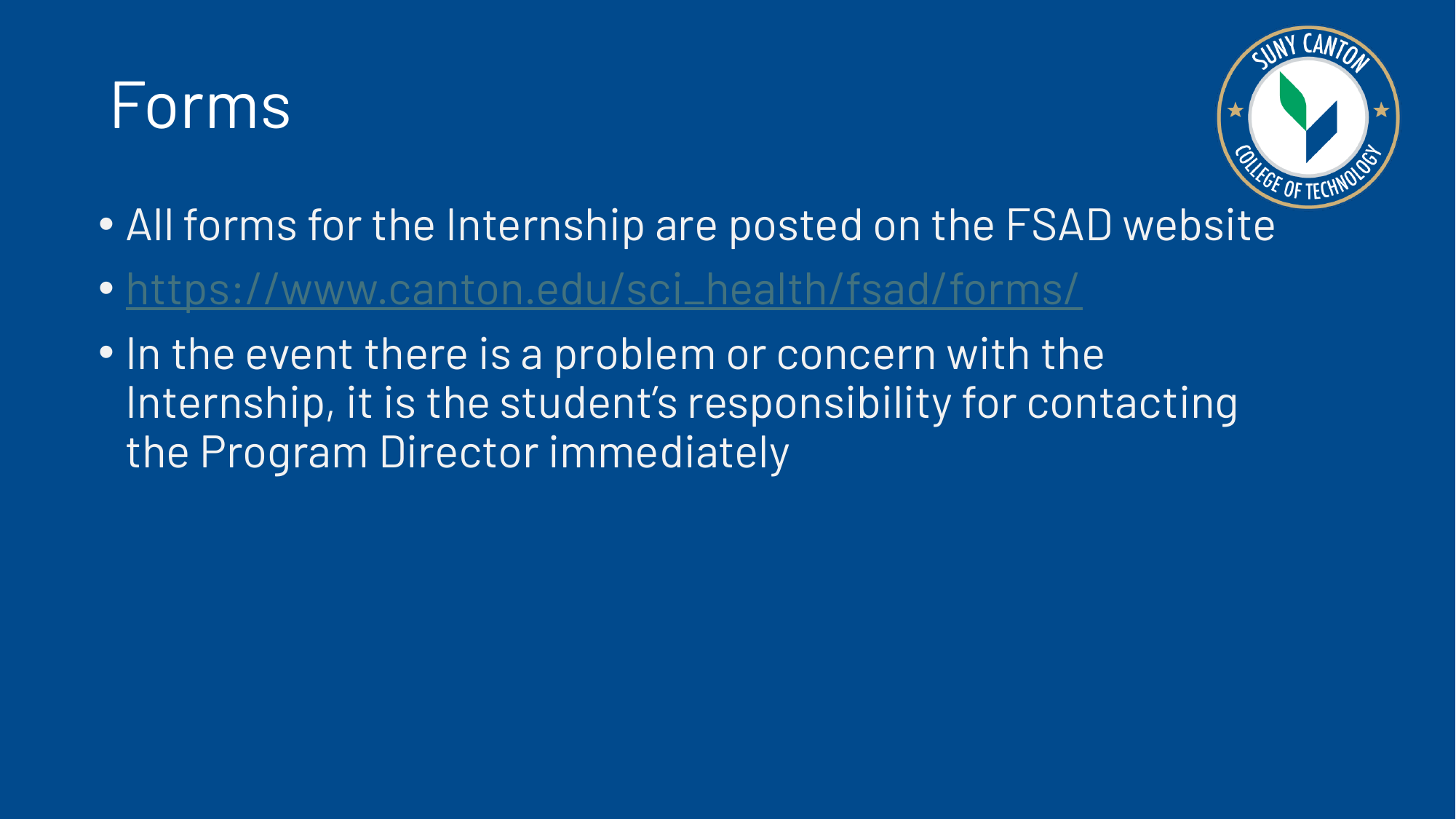

Forms
All forms for the Internship are posted on the FSAD website
https://www.canton.edu/sci_health/fsad/forms/
In the event there is a problem or concern with the Internship, it is the student’s responsibility for contacting the Program Director immediately